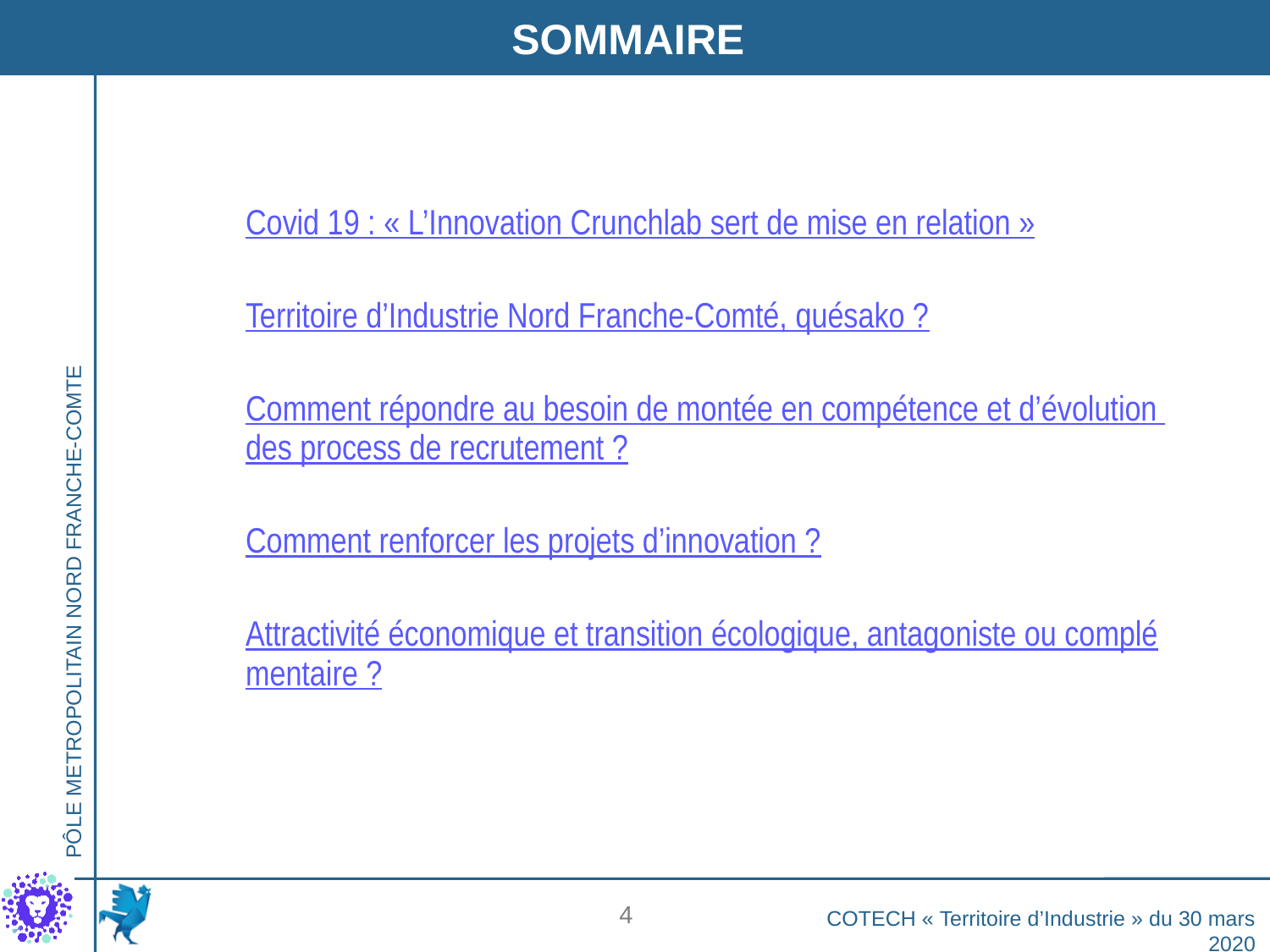

SOMMAIRE
Covid 19 : « L’Innovation Crunchlab sert de mise en relation »

Territoire d’Industrie Nord Franche-Comté, quésako ?

Comment répondre au besoin de montée en compétence et d’évolution des process de recrutement ?

Comment renforcer les projets d’innovation ?

Attractivité économique et transition écologique, antagoniste ou complémentaire ?